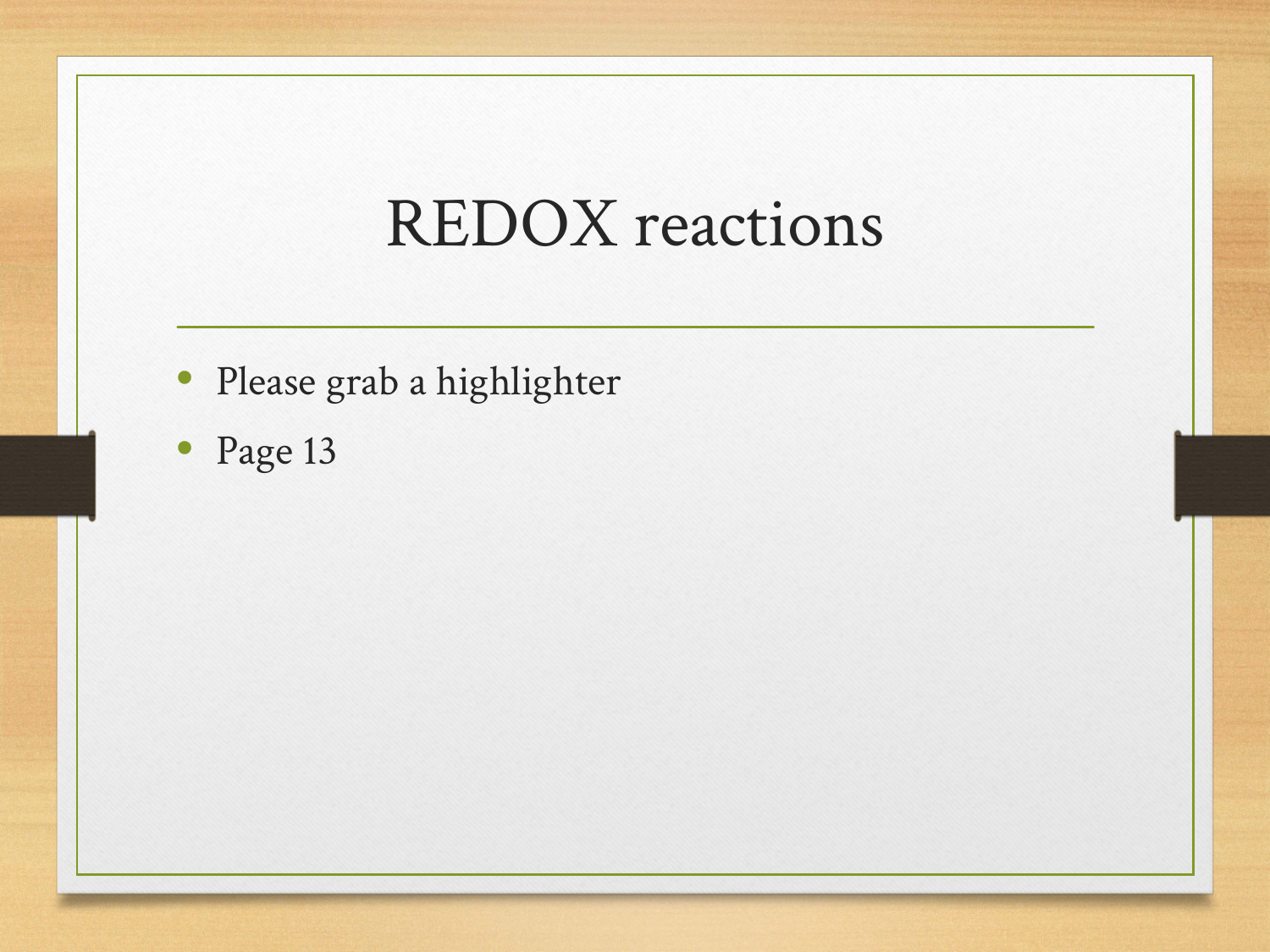

# REDOX reactions
Please grab a highlighter
Page 13